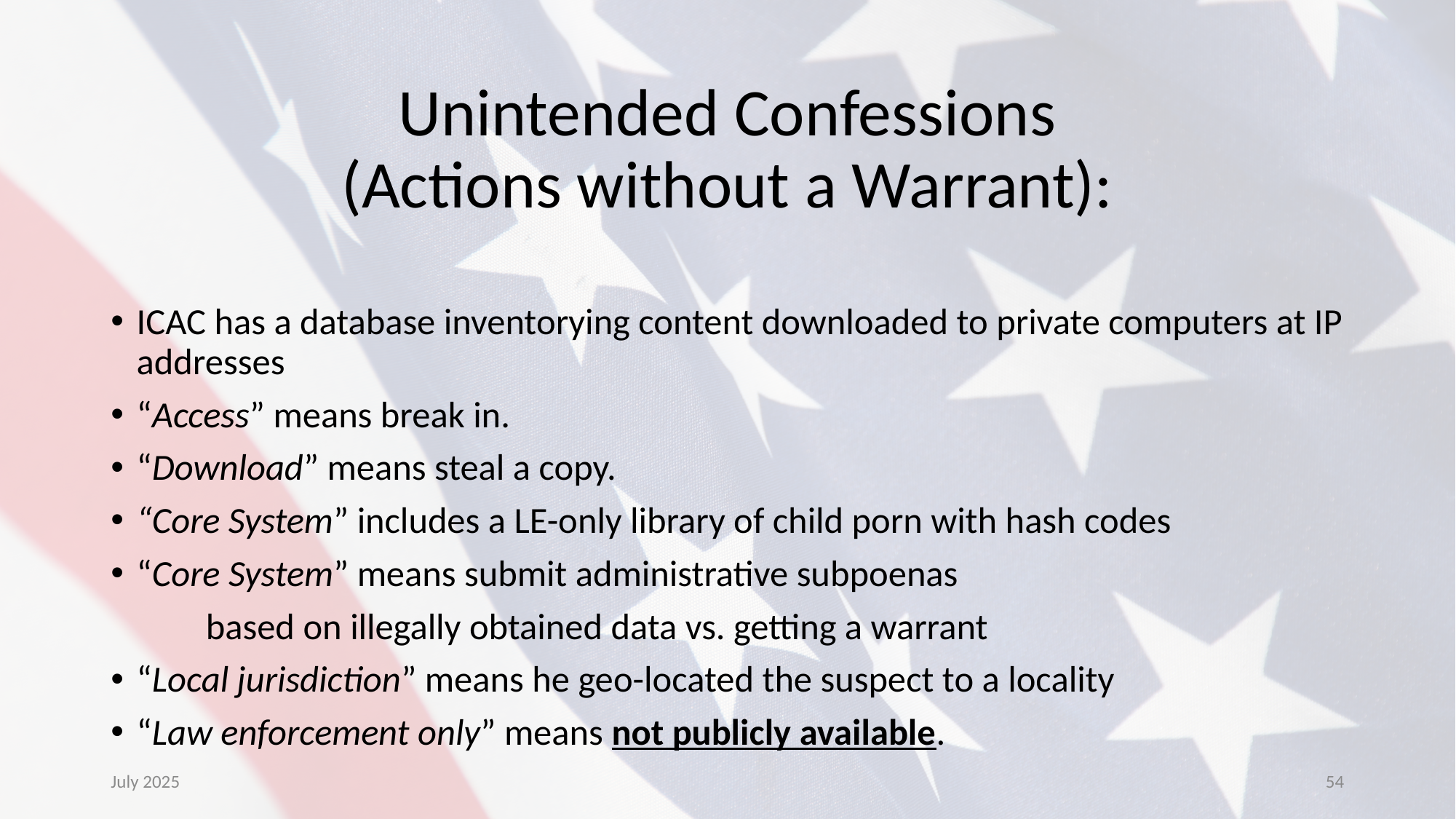

Unintended Confessions
(Actions without a Warrant):
ICAC has a database inventorying content downloaded to private computers at IP addresses
“Access” means break in.
“Download” means steal a copy.
“Core System” includes a LE-only library of child porn with hash codes
“Core System” means submit administrative subpoenas
	based on illegally obtained data vs. getting a warrant
“Local jurisdiction” means he geo-located the suspect to a locality
“Law enforcement only” means not publicly available.

July 2025
54